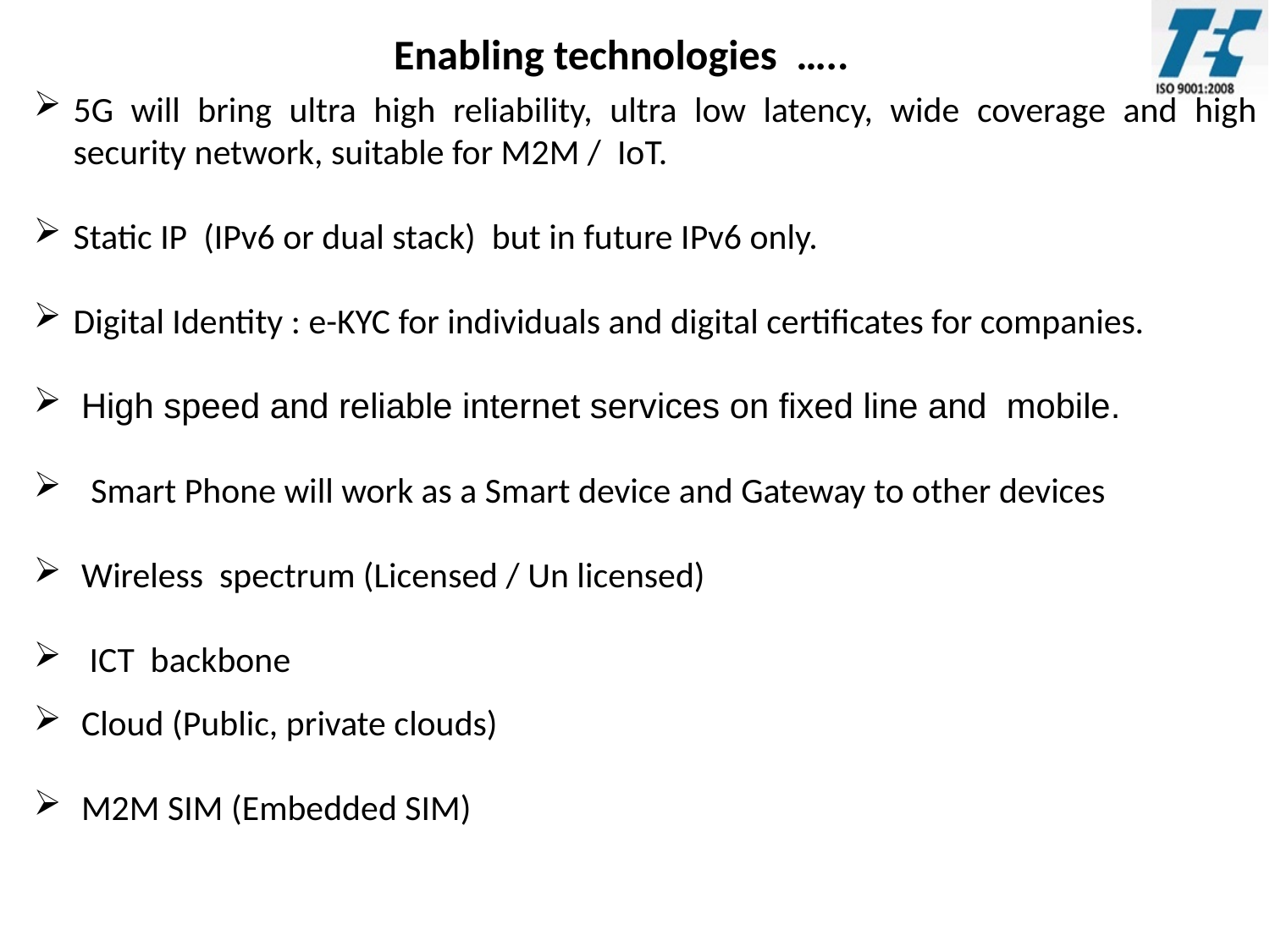

Enabling technologies  …..
5G will bring ultra high reliability, ultra low latency, wide coverage and high security network, suitable for M2M /  IoT.

Static IP  (IPv6 or dual stack)  but in future IPv6 only.

Digital Identity : e-KYC for individuals and digital certificates for companies.

High speed and reliable internet services on fixed line and  mobile.

 Smart Phone will work as a Smart device and Gateway to other devices

Wireless  spectrum (Licensed / Un licensed)

 ICT  backbone

Cloud (Public, private clouds)

M2M SIM (Embedded SIM)